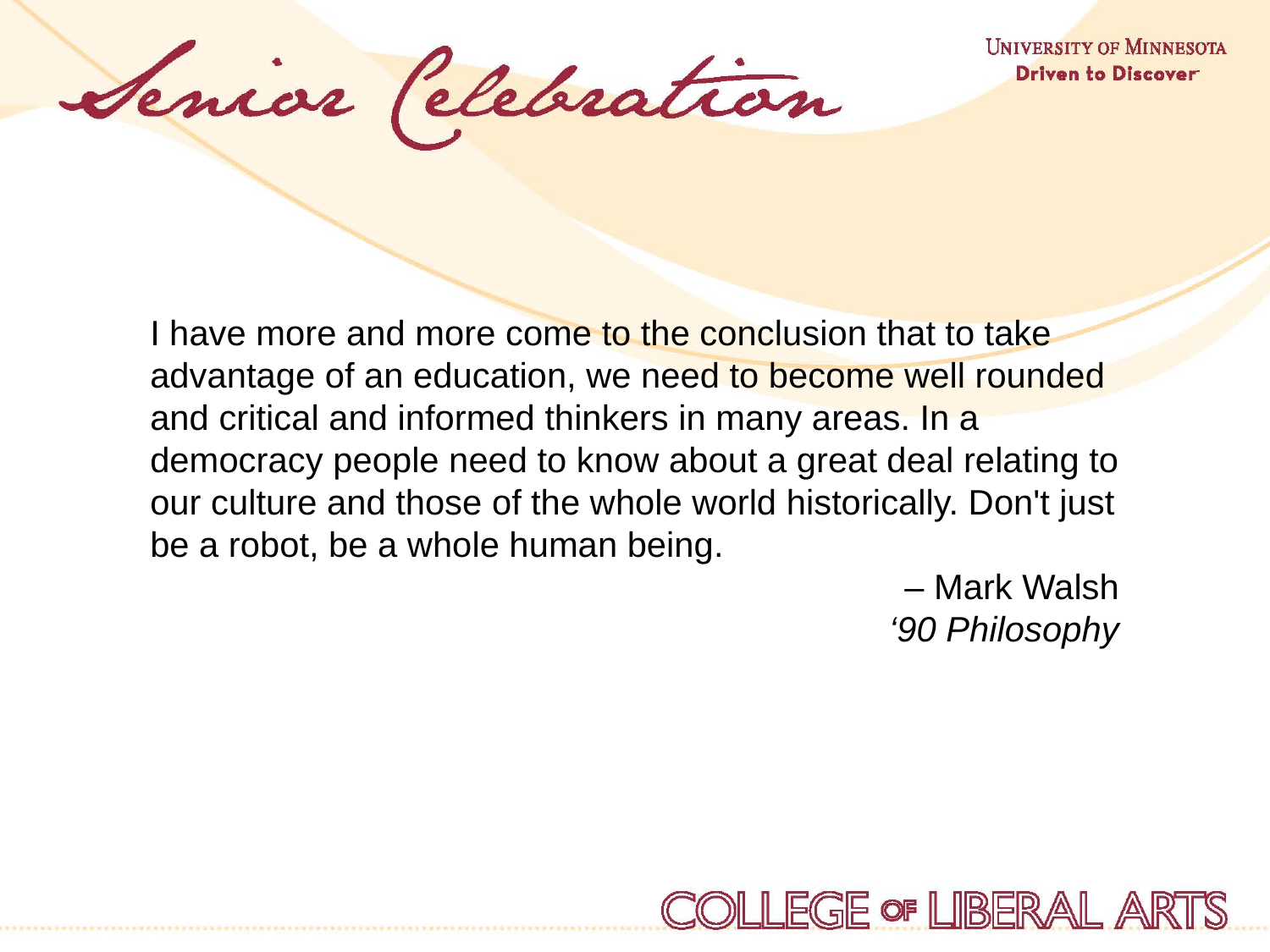

I have more and more come to the conclusion that to take advantage of an education, we need to become well rounded and critical and informed thinkers in many areas. In a democracy people need to know about a great deal relating to our culture and those of the whole world historically. Don't just be a robot, be a whole human being.
– Mark Walsh
‘90 Philosophy